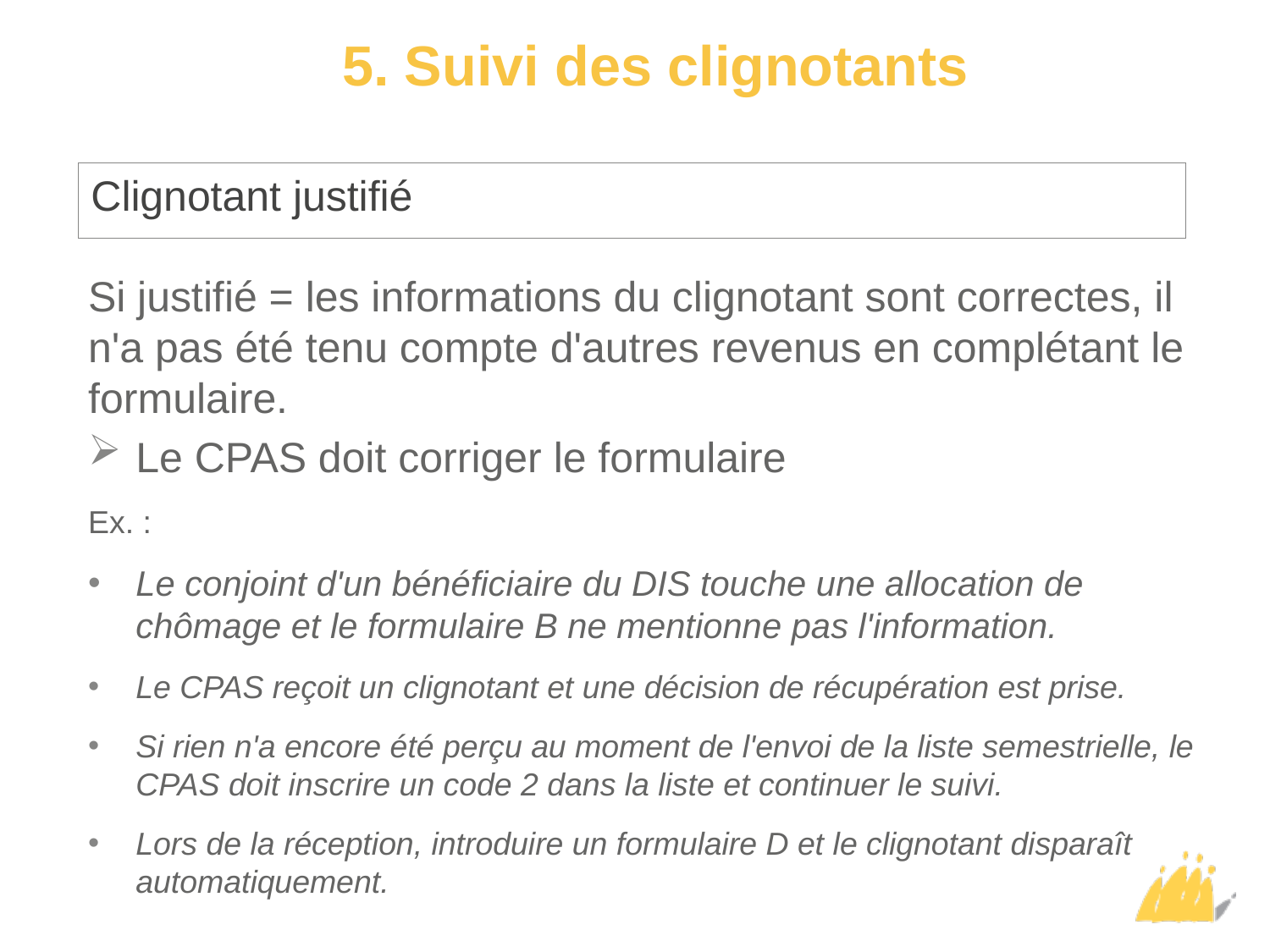

# 5. Suivi des clignotants
Clignotant justifié
Si justifié = les informations du clignotant sont correctes, il n'a pas été tenu compte d'autres revenus en complétant le formulaire.
Le CPAS doit corriger le formulaire
Ex. :
Le conjoint d'un bénéficiaire du DIS touche une allocation de chômage et le formulaire B ne mentionne pas l'information.
Le CPAS reçoit un clignotant et une décision de récupération est prise.
Si rien n'a encore été perçu au moment de l'envoi de la liste semestrielle, le CPAS doit inscrire un code 2 dans la liste et continuer le suivi.
Lors de la réception, introduire un formulaire D et le clignotant disparaît automatiquement.